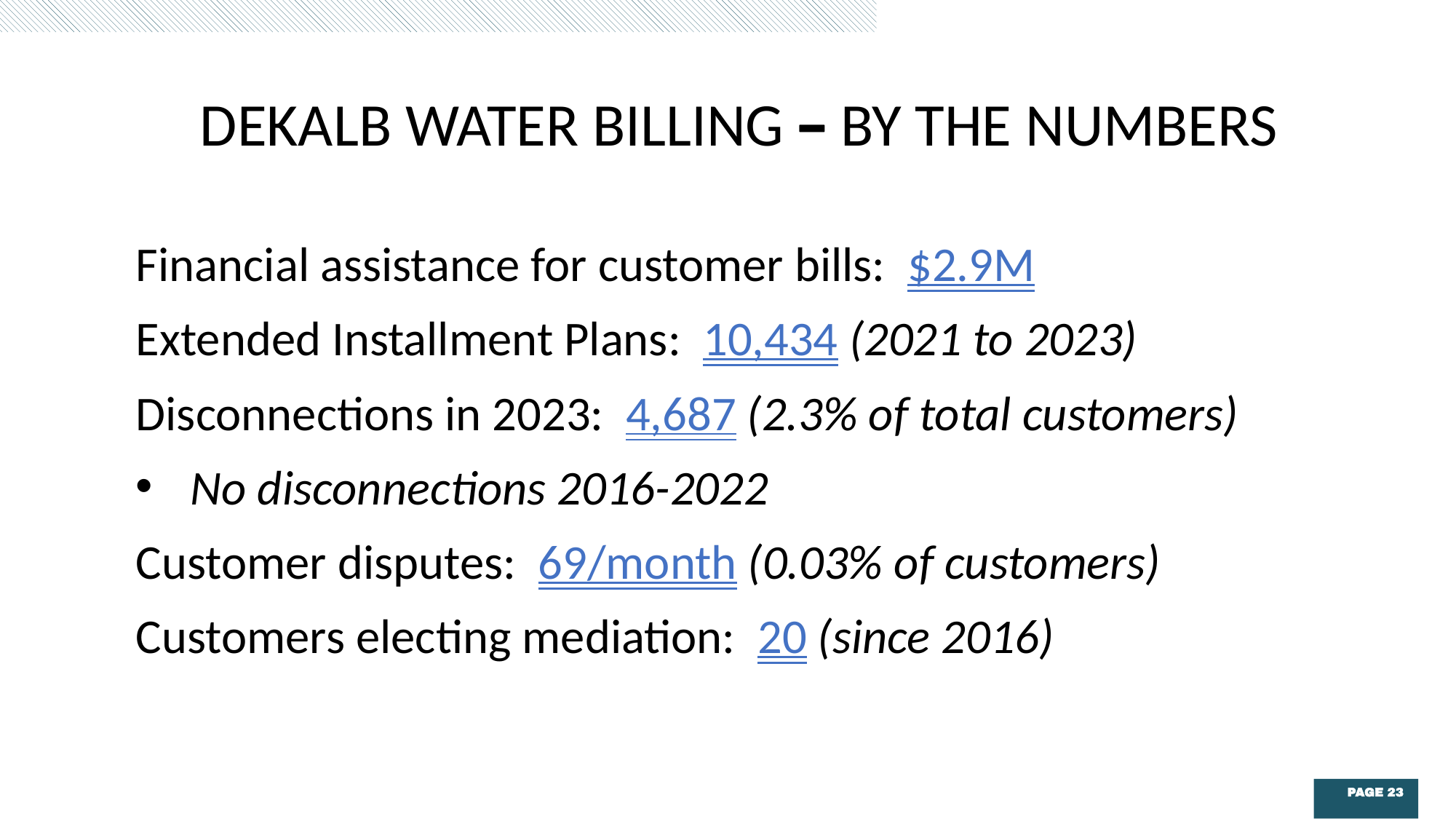

DEKALB WATER BILLING – BY THE NUMBERS
Financial assistance for customer bills:  $2.9M
Extended Installment Plans:  10,434 (2021 to 2023)
Disconnections in 2023:  4,687 (2.3% of total customers)
No disconnections 2016-2022
Customer disputes:  69/month (0.03% of customers)
Customers electing mediation:  20 (since 2016)